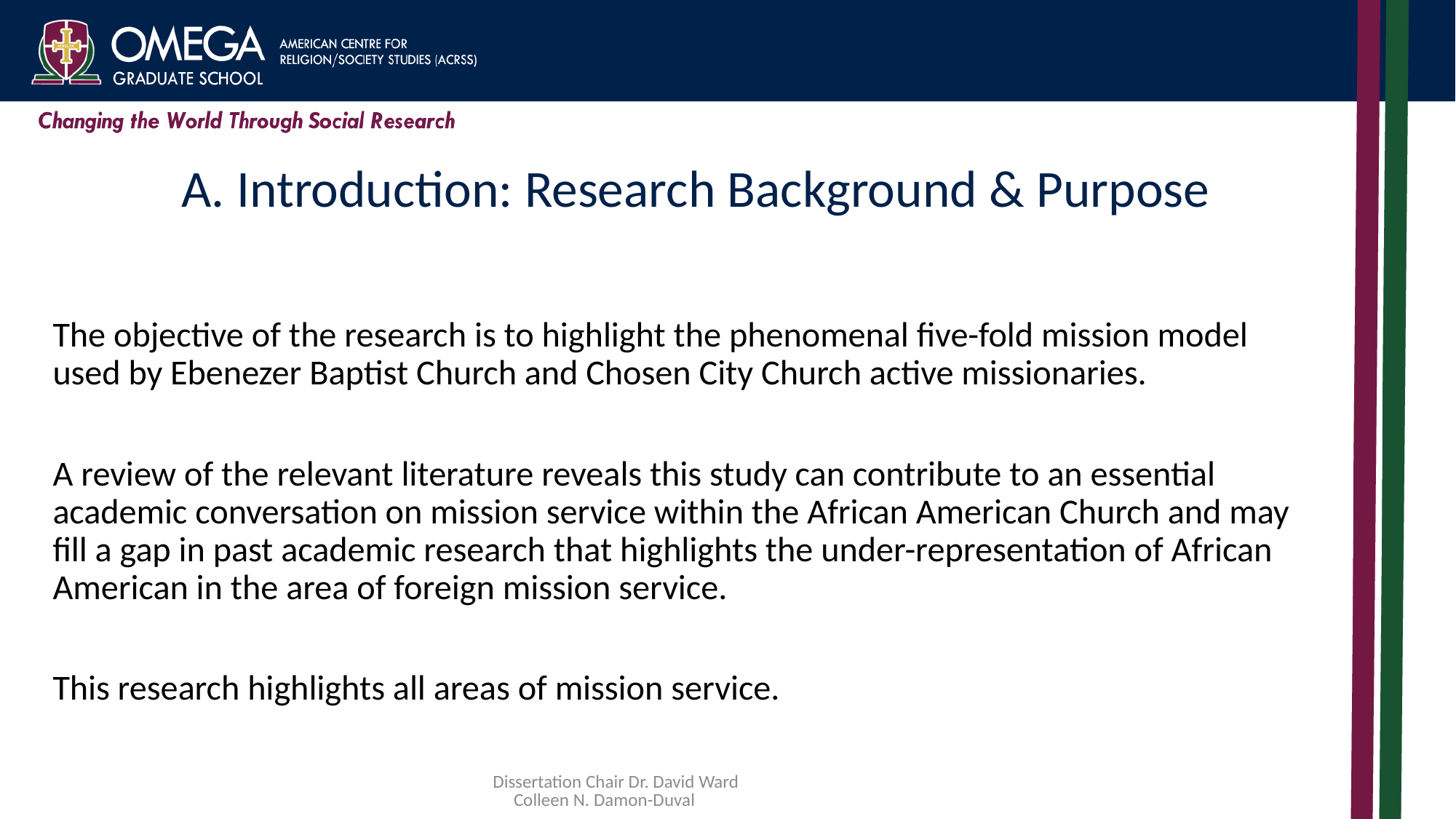

# A. Introduction: Research Background & Purpose

The objective of the research is to highlight the phenomenal five-fold mission model used by Ebenezer Baptist Church and Chosen City Church active missionaries.

A review of the relevant literature reveals this study can contribute to an essential academic conversation on mission service within the African American Church and may fill a gap in past academic research that highlights the under-representation of African American in the area of foreign mission service.

This research highlights all areas of mission service.

Dissertation Chair Dr. David Ward                                                          Colleen N. Damon-Duval